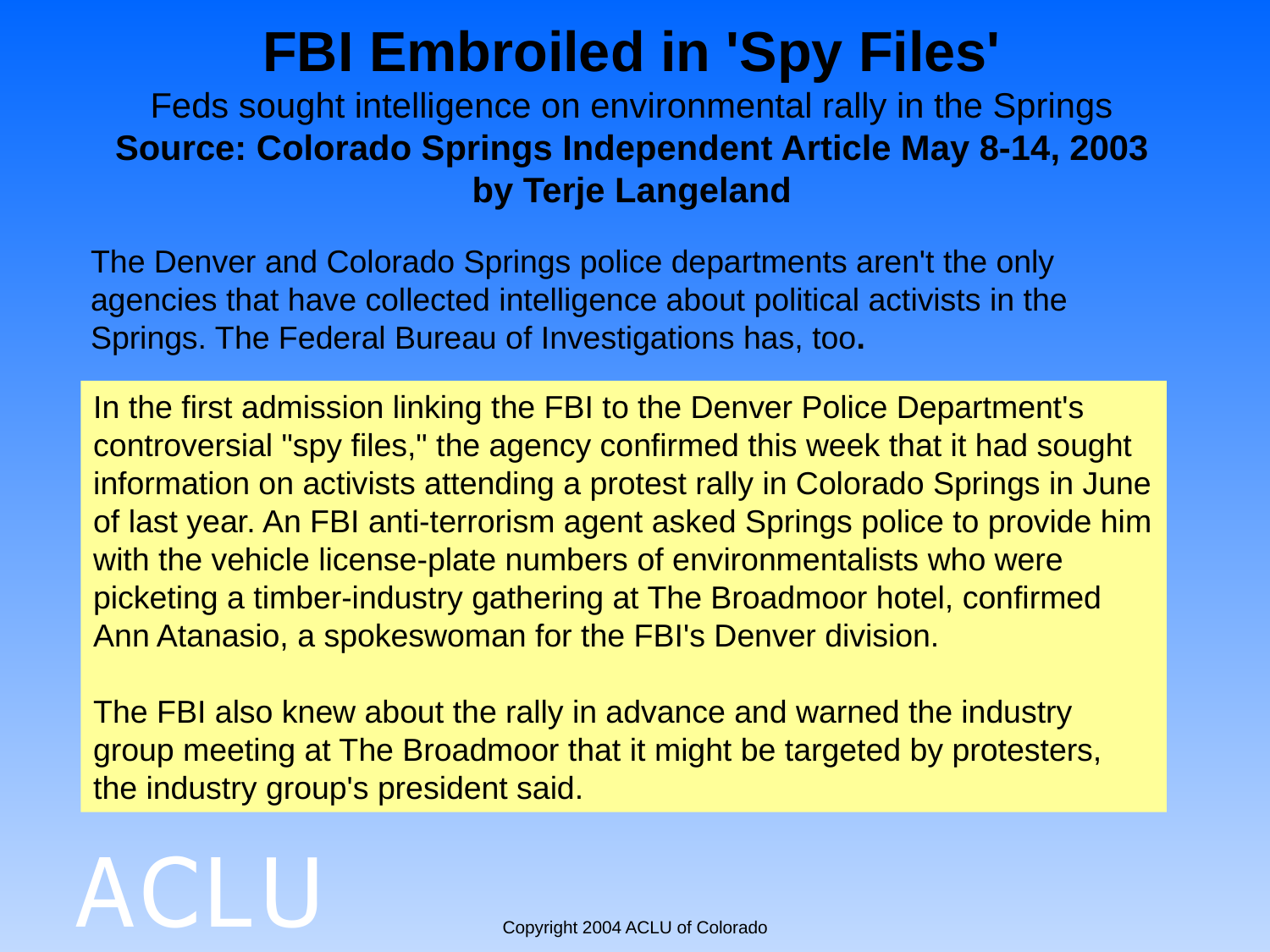

# FBI Embroiled in 'Spy Files' Feds sought intelligence on environmental rally in the Springs Source: Colorado Springs Independent Article May 8-14, 2003 by Terje Langeland
The Denver and Colorado Springs police departments aren't the only agencies that have collected intelligence about political activists in the Springs. The Federal Bureau of Investigations has, too.
In the first admission linking the FBI to the Denver Police Department's controversial "spy files," the agency confirmed this week that it had sought information on activists attending a protest rally in Colorado Springs in June of last year. An FBI anti-terrorism agent asked Springs police to provide him with the vehicle license-plate numbers of environmentalists who were picketing a timber-industry gathering at The Broadmoor hotel, confirmed Ann Atanasio, a spokeswoman for the FBI's Denver division.

The FBI also knew about the rally in advance and warned the industry group meeting at The Broadmoor that it might be targeted by protesters, the industry group's president said.
ACLU
Copyright 2004 ACLU of Colorado